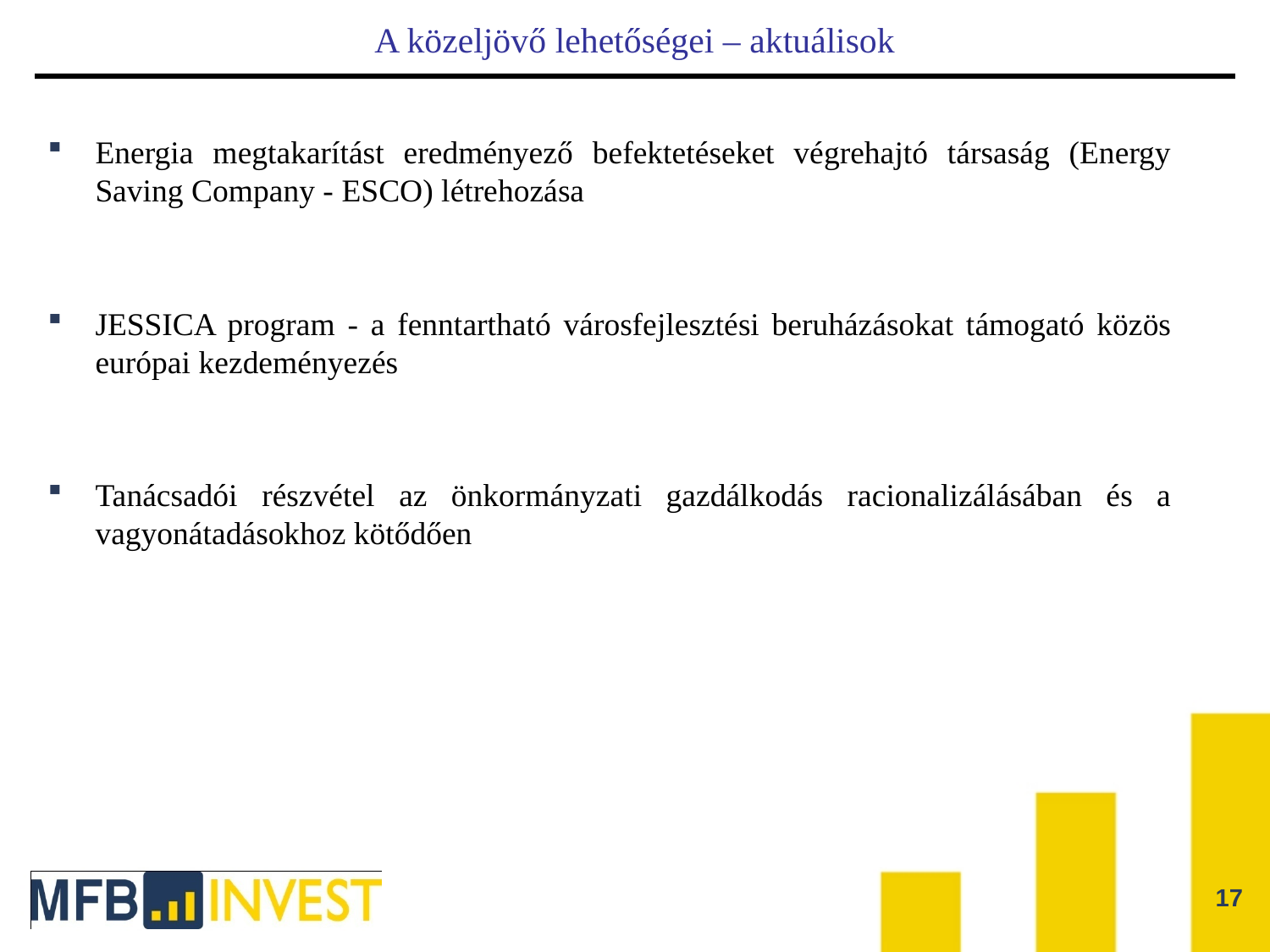

# A közeljövő lehetőségei – aktuálisok

Energia megtakarítást eredményező befektetéseket végrehajtó társaság (Energy Saving Company - ESCO) létrehozása

JESSICA program - a fenntartható városfejlesztési beruházásokat támogató közös európai kezdeményezés

Tanácsadói részvétel az önkormányzati gazdálkodás racionalizálásában és a vagyonátadásokhoz kötődően

17